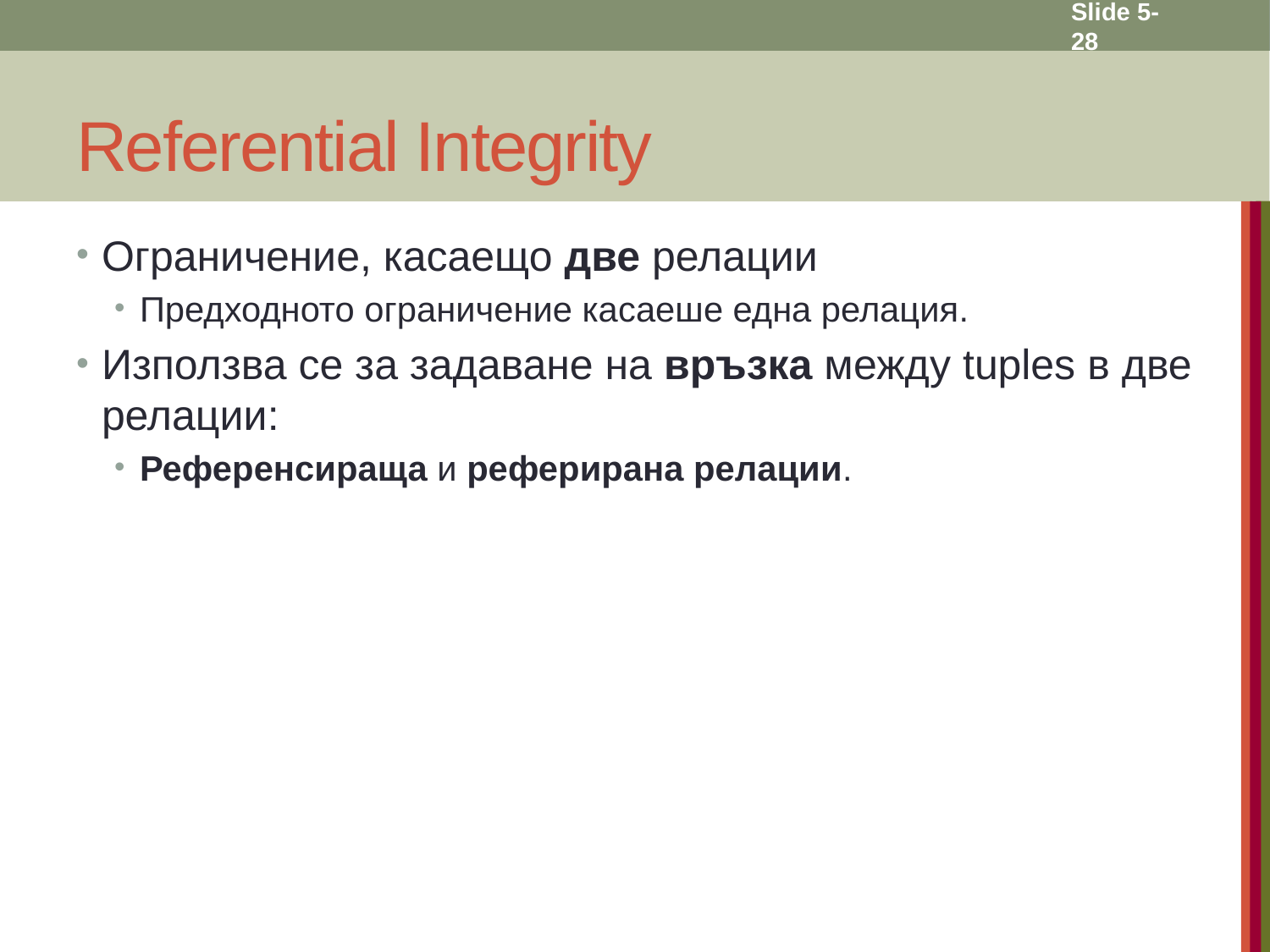

Slide 5- 28
# Referential Integrity
Ограничение, касаещо две релации
Предходното ограничение касаеше една релация.
Използва се за задаване на връзка между tuples в две релации:
Референсираща и реферирана релации.